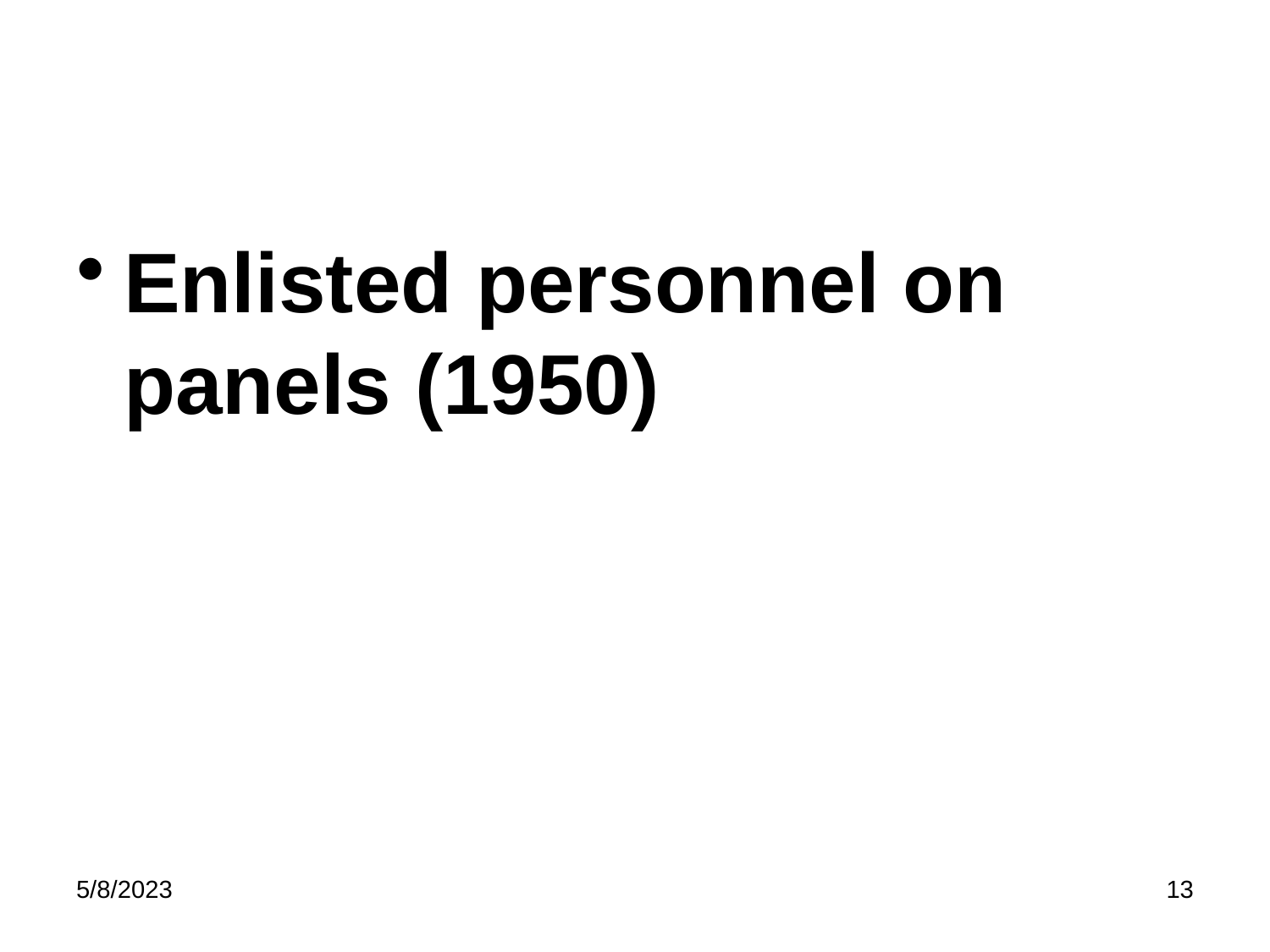

#
Enlisted personnel on panels (1950)
5/8/2023
13